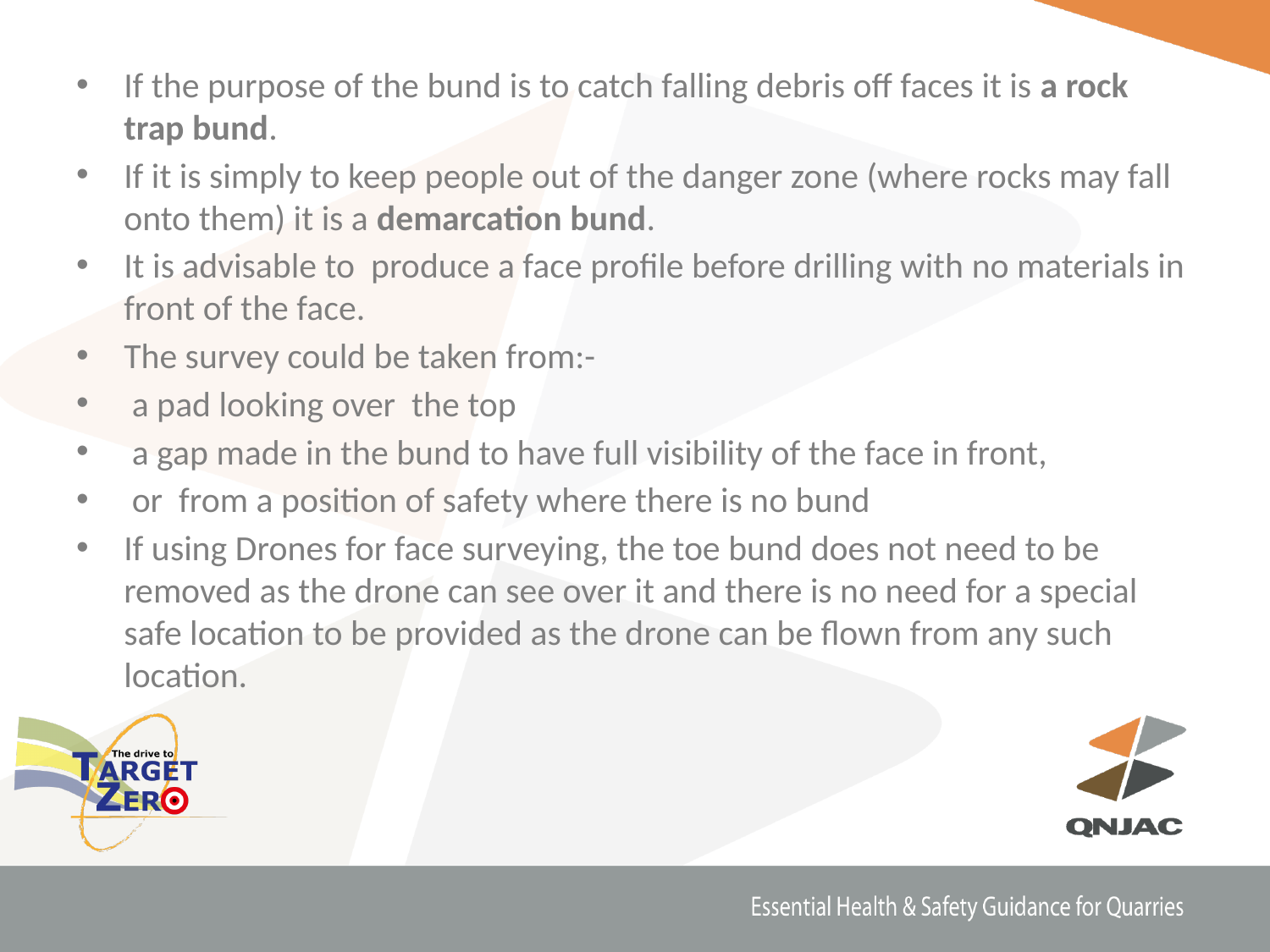

If the purpose of the bund is to catch falling debris off faces it is a rock trap bund.
If it is simply to keep people out of the danger zone (where rocks may fall onto them) it is a demarcation bund.
It is advisable to  produce a face profile before drilling with no materials in front of the face.
The survey could be taken from:-
 a pad looking over  the top
 a gap made in the bund to have full visibility of the face in front,
 or  from a position of safety where there is no bund
If using Drones for face surveying, the toe bund does not need to be removed as the drone can see over it and there is no need for a special safe location to be provided as the drone can be flown from any such location.